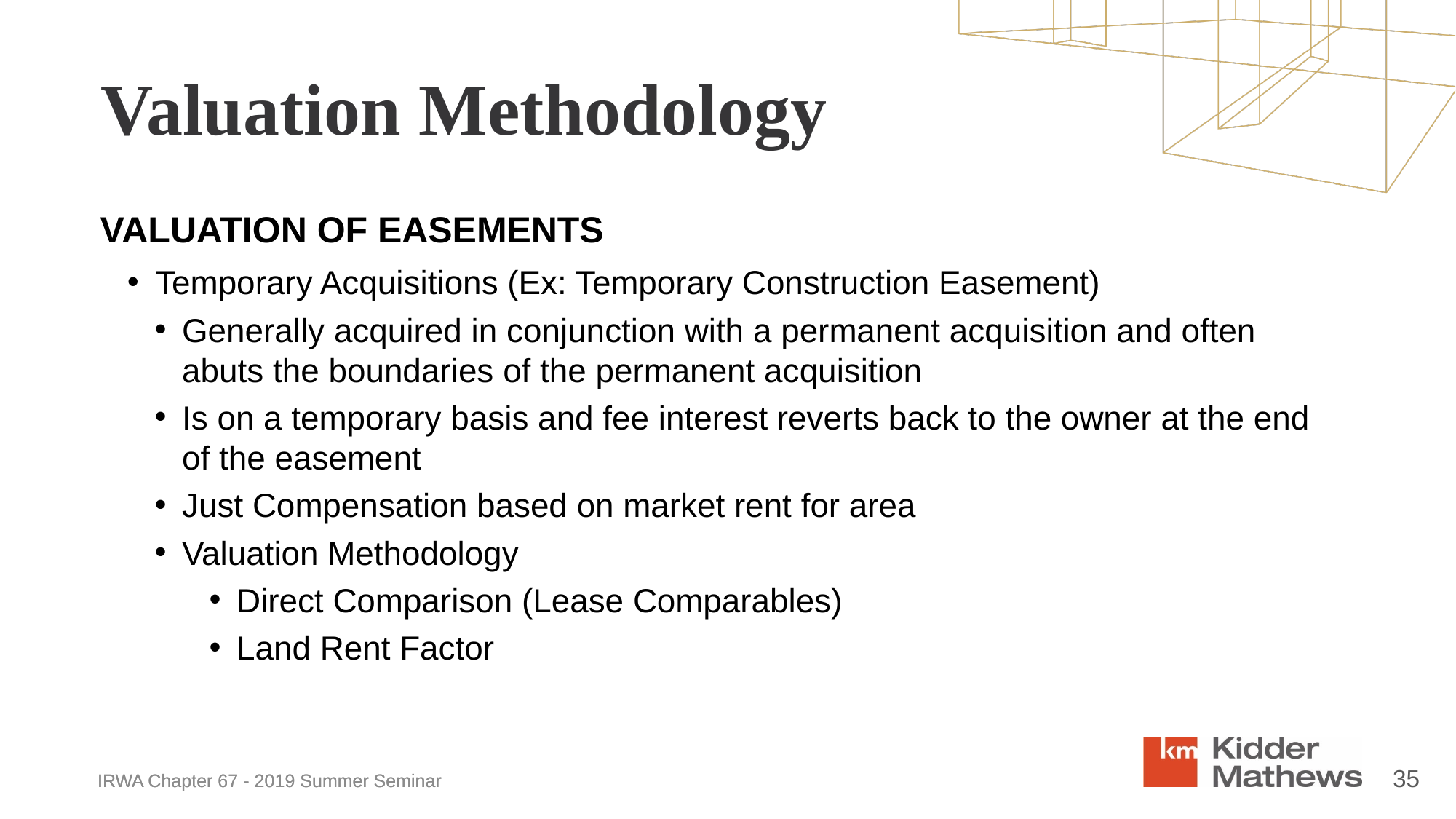

Valuation Methodology
VALUATION OF EASEMENTS
Temporary Acquisitions (Ex: Temporary Construction Easement)
Generally acquired in conjunction with a permanent acquisition and often abuts the boundaries of the permanent acquisition
Is on a temporary basis and fee interest reverts back to the owner at the end of the easement
Just Compensation based on market rent for area
Valuation Methodology
Direct Comparison (Lease Comparables)
Land Rent Factor
35